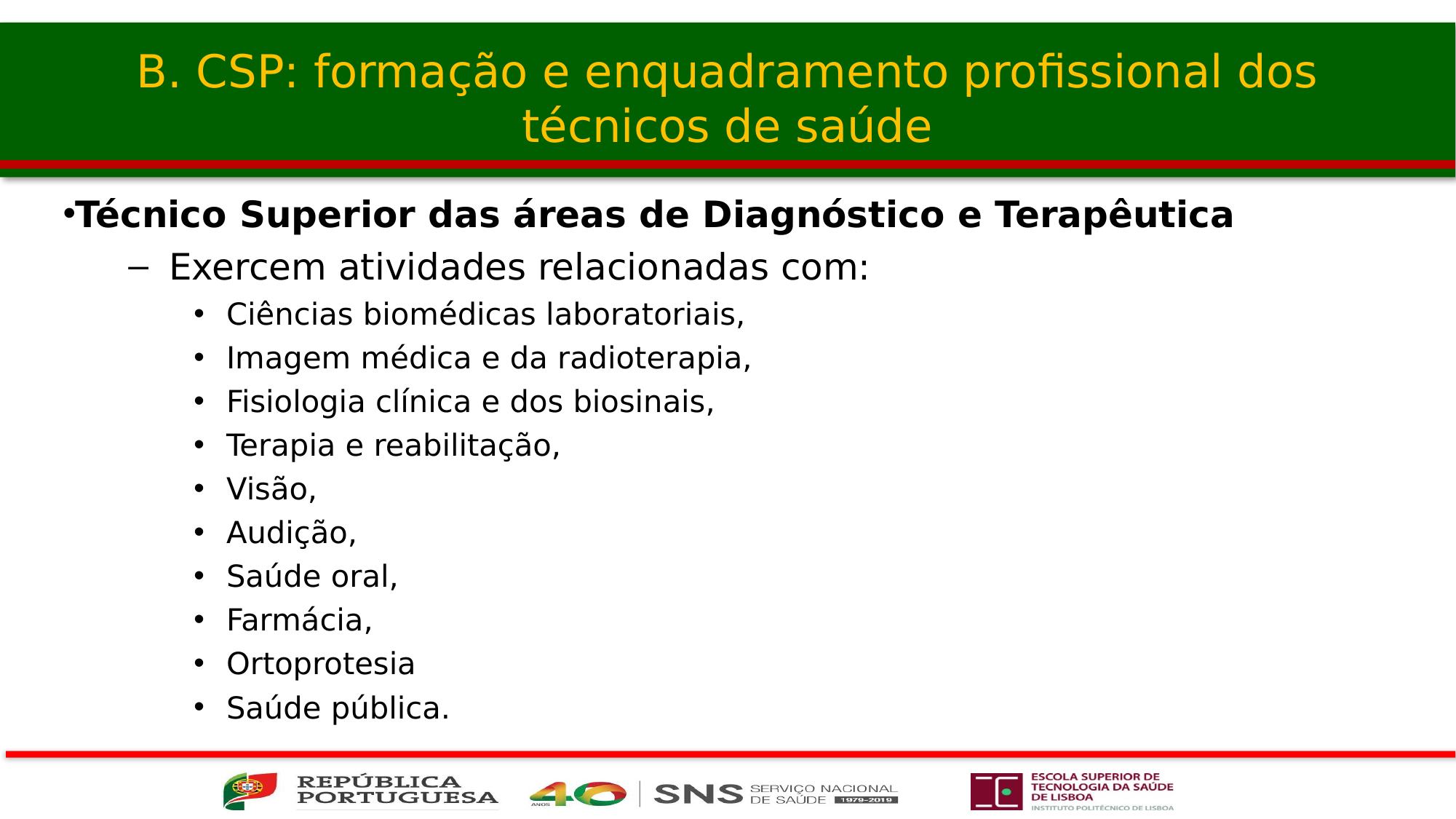

# B. CSP: formação e enquadramento profissional dos técnicos de saúde
Técnico Superior das áreas de Diagnóstico e Terapêutica
Exercem atividades relacionadas com:
Ciências biomédicas laboratoriais,
Imagem médica e da radioterapia,
Fisiologia clínica e dos biosinais,
Terapia e reabilitação,
Visão,
Audição,
Saúde oral,
Farmácia,
Ortoprotesia
Saúde pública.